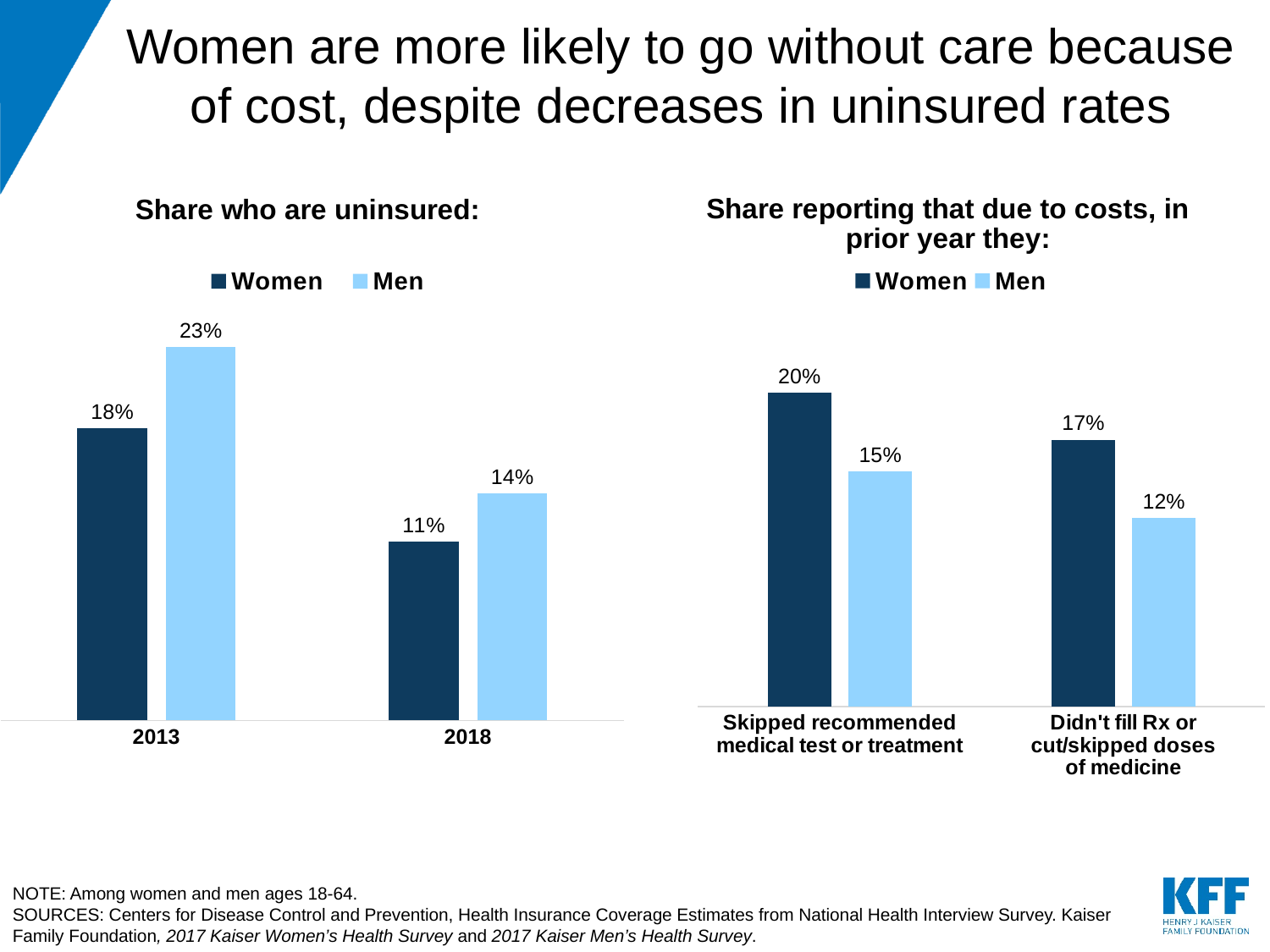

# Women are more likely to go without care because of cost, despite decreases in uninsured rates

### Chart: Share who are uninsured:

| Category | Women | Men |
|---|---|---|
| 2013 | 0.18 | 0.23 |
| 2018 | 0.11 | 0.14 |

### Chart: Share reporting that due to costs, in prior year they:

| Category | Women | Men |
|---|---|---|
| Skipped recommended medical test or treatment | 0.2 | 0.15 |
| Didn't fill Rx or cut/skipped doses of medicine | 0.17 | 0.12 |
NOTE: Among women and men ages 18-64.
SOURCES: Centers for Disease Control and Prevention, Health Insurance Coverage Estimates from National Health Interview Survey. Kaiser Family Foundation, 2017 Kaiser Women’s Health Survey and 2017 Kaiser Men’s Health Survey.